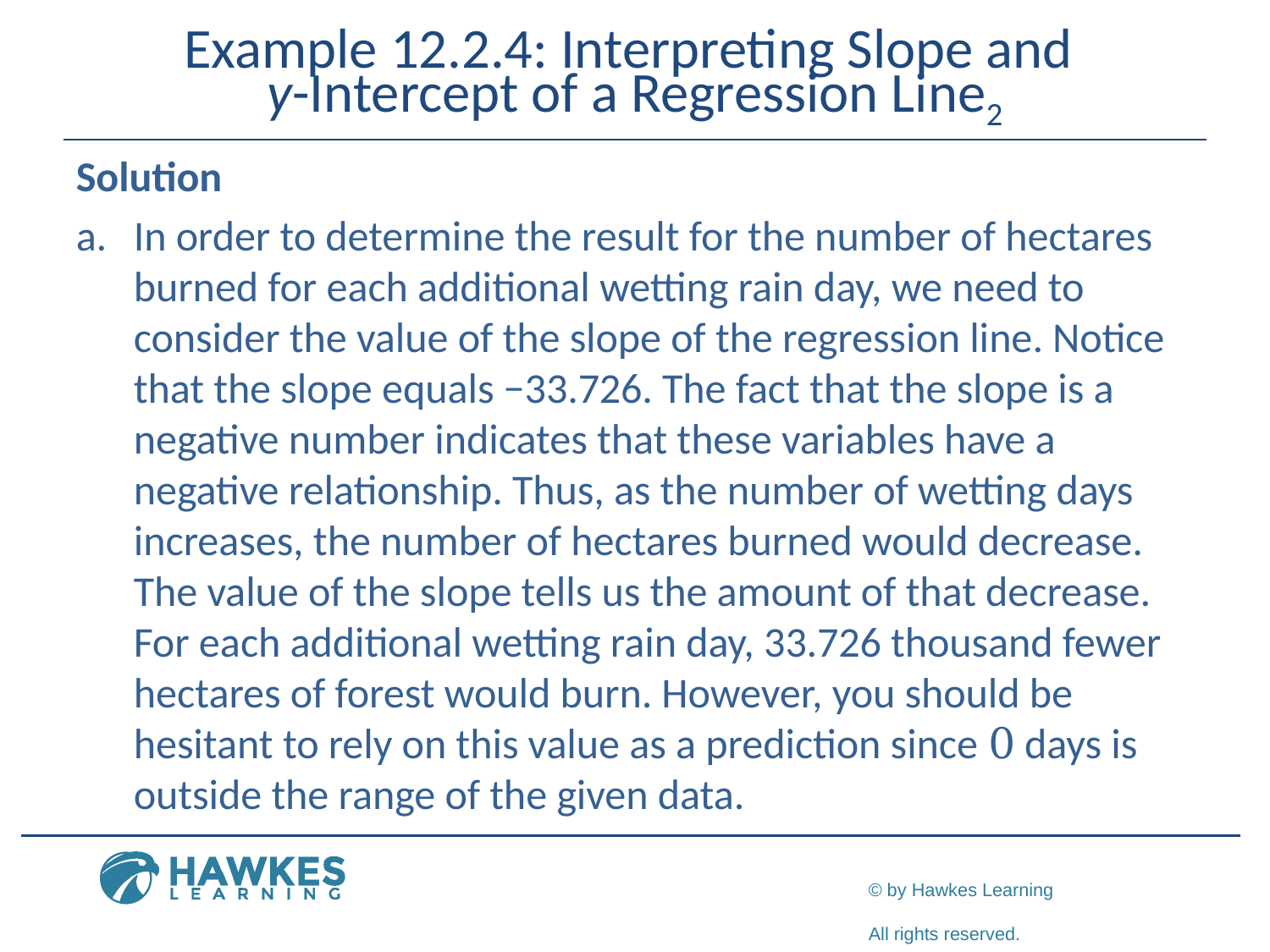

# Example 12.2.4: Interpreting Slope and y-Intercept of a Regression Line2
Solution
a.	​In order to determine the result for the number of hectares burned for each additional wetting rain day, we need to consider the value of the slope of the regression line. Notice that the slope equals −33.726. The fact that the slope is a negative number indicates that these variables have a negative relationship. Thus, as the number of wetting days increases, the number of hectares burned would decrease. The value of the slope tells us the amount of that decrease. For each additional wetting rain day, 33.726 thousand fewer hectares of forest would burn. However, you should be hesitant to rely on this value as a prediction since 0 days is outside the range of the given data.